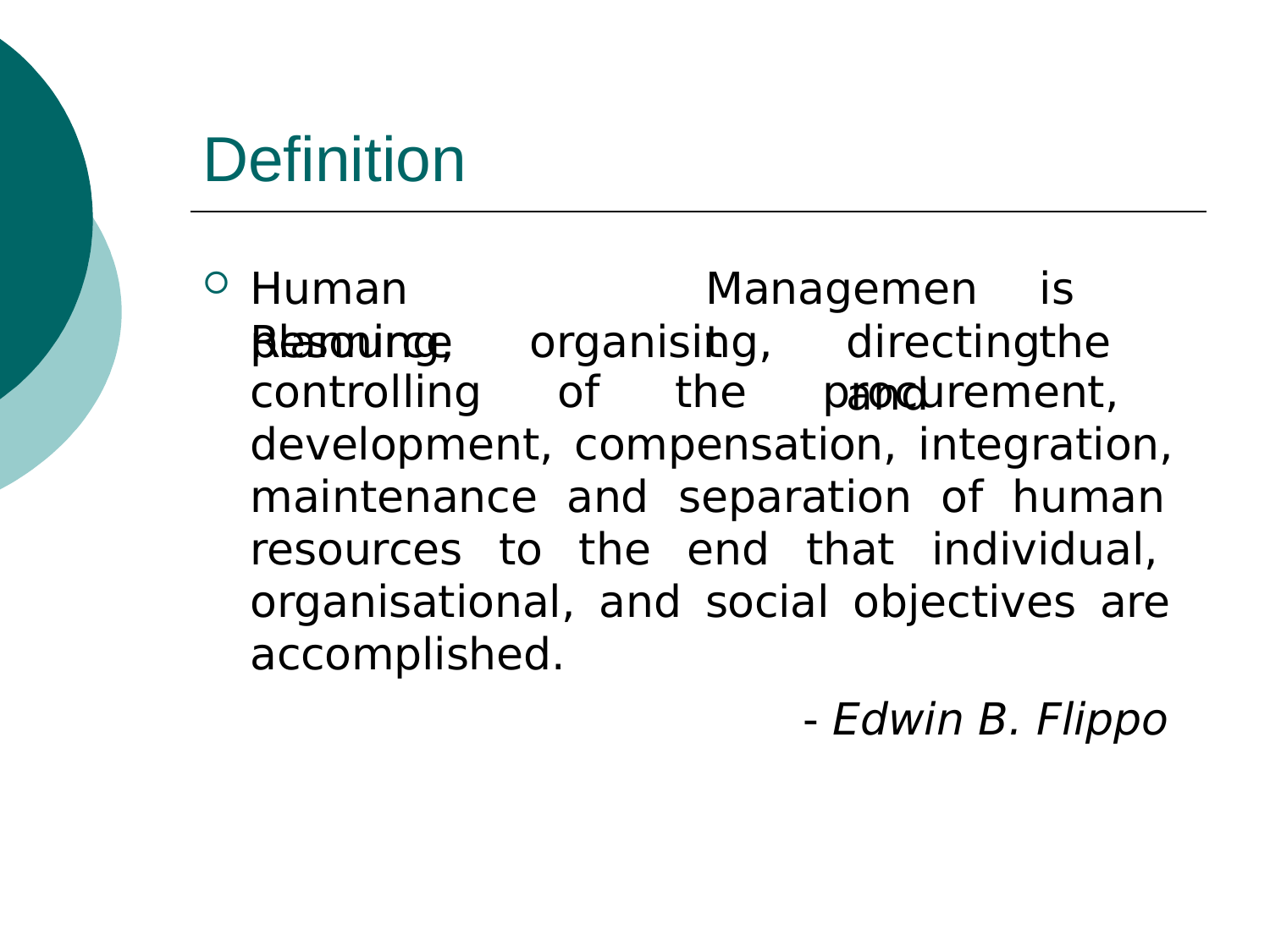

# Definition
Human	Resource
Management
is	the
planning,	organising,
directing	and
controlling of the procurement,  development, compensation, integration,  maintenance and separation of human  resources to the end that individual,  organisational, and social objectives are  accomplished.
- Edwin B. Flippo